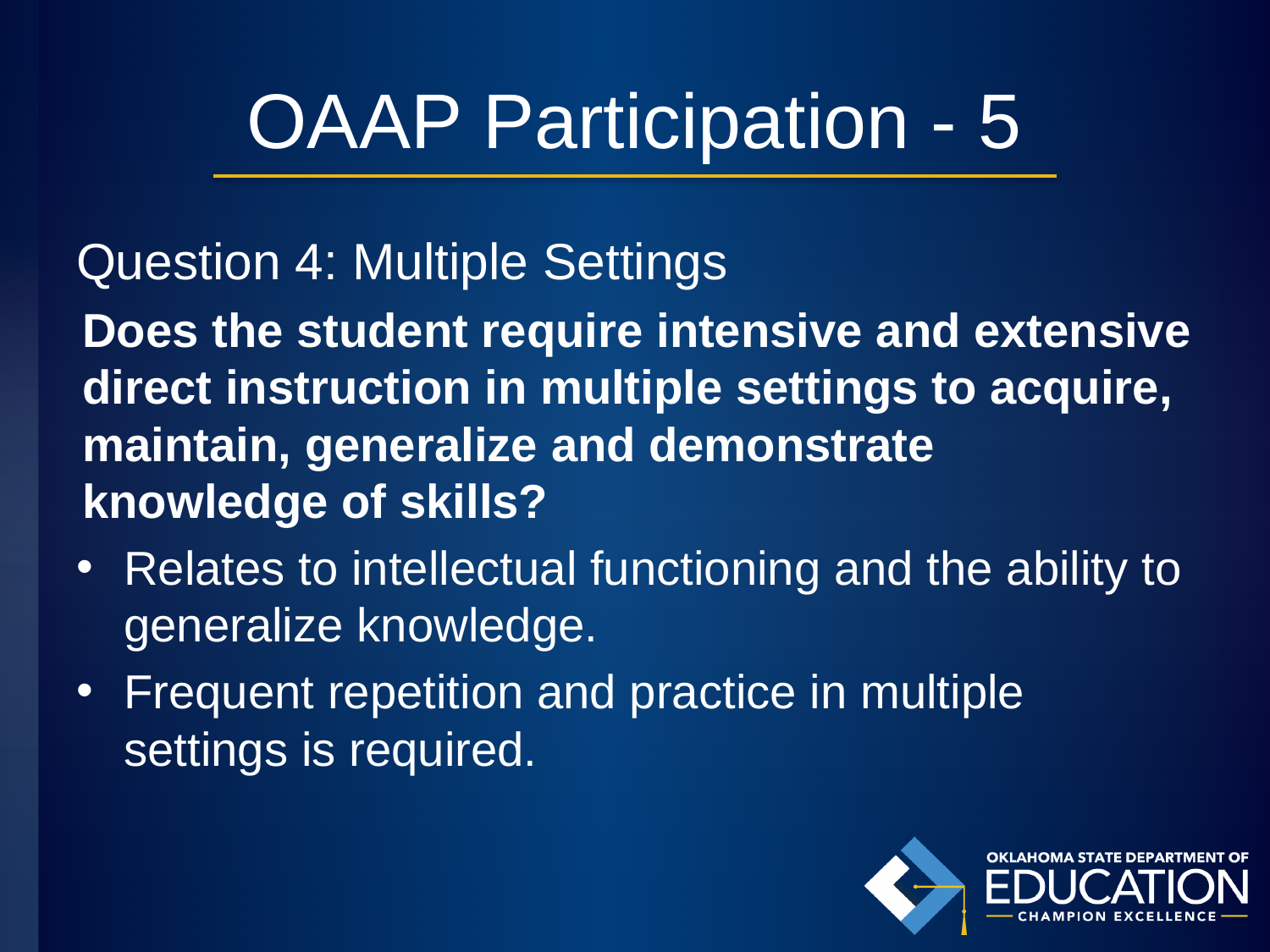

# OAAP Participation - 5
Question 4: Multiple Settings
Does the student require intensive and extensive direct instruction in multiple settings to acquire, maintain, generalize and demonstrate knowledge of skills?
Relates to intellectual functioning and the ability to generalize knowledge.
Frequent repetition and practice in multiple settings is required.